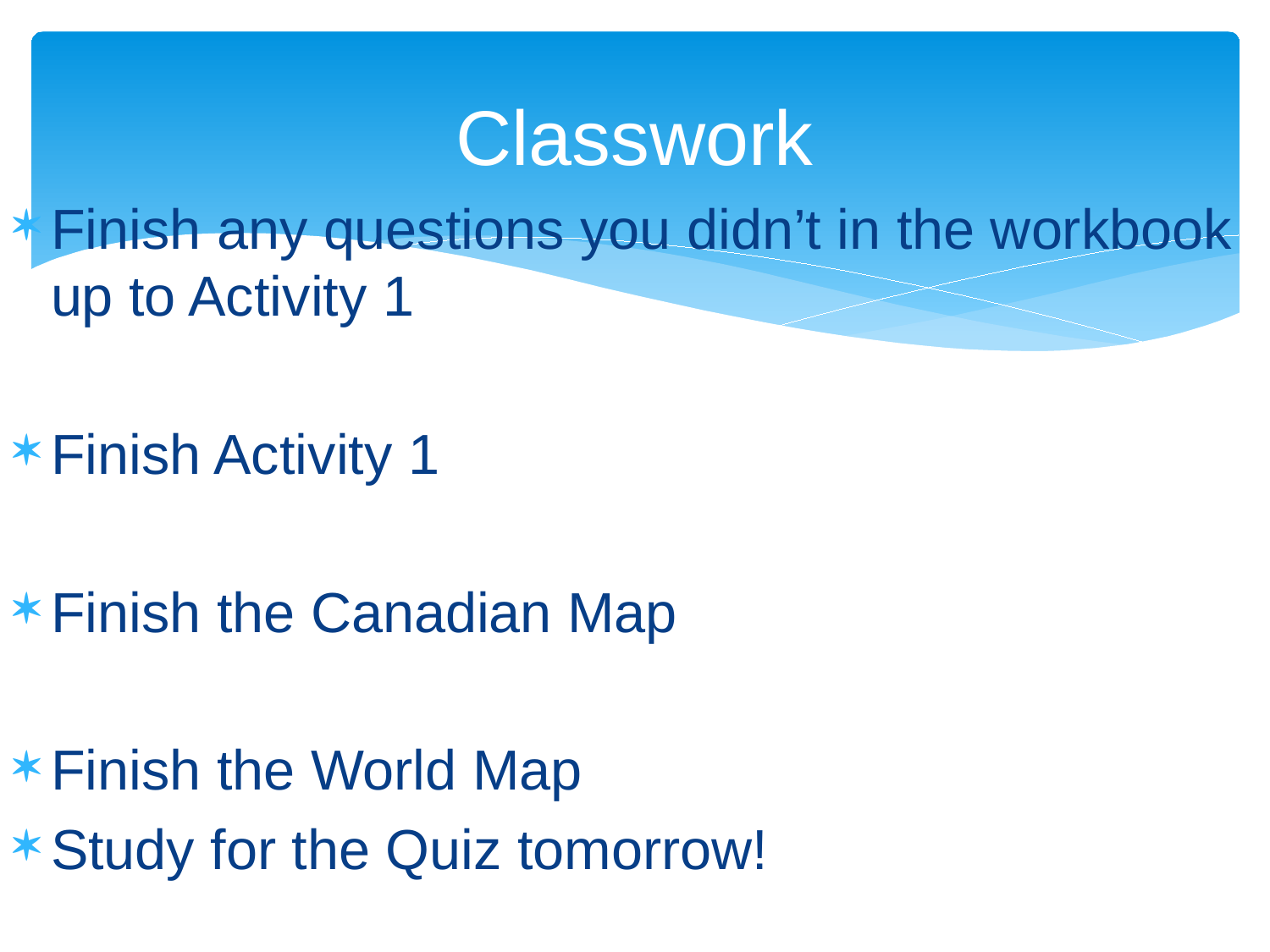

# Classwork
Finish any questions you didn’t in the workbook up to Activity 1

Finish Activity 1

Finish the Canadian Map

Finish the World Map
Study for the Quiz tomorrow!